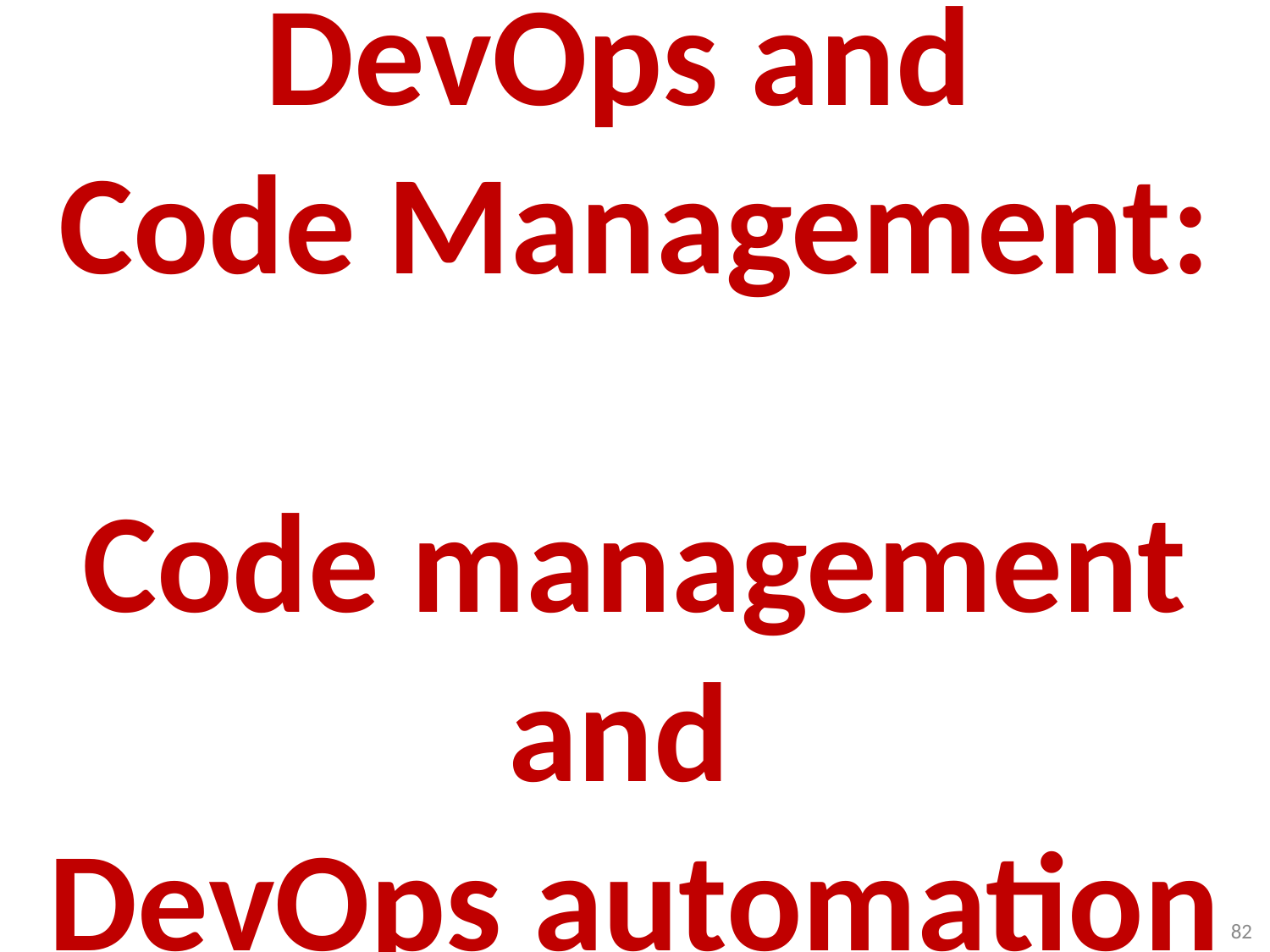

# DevOps and Code Management: Code management and DevOps automation
82